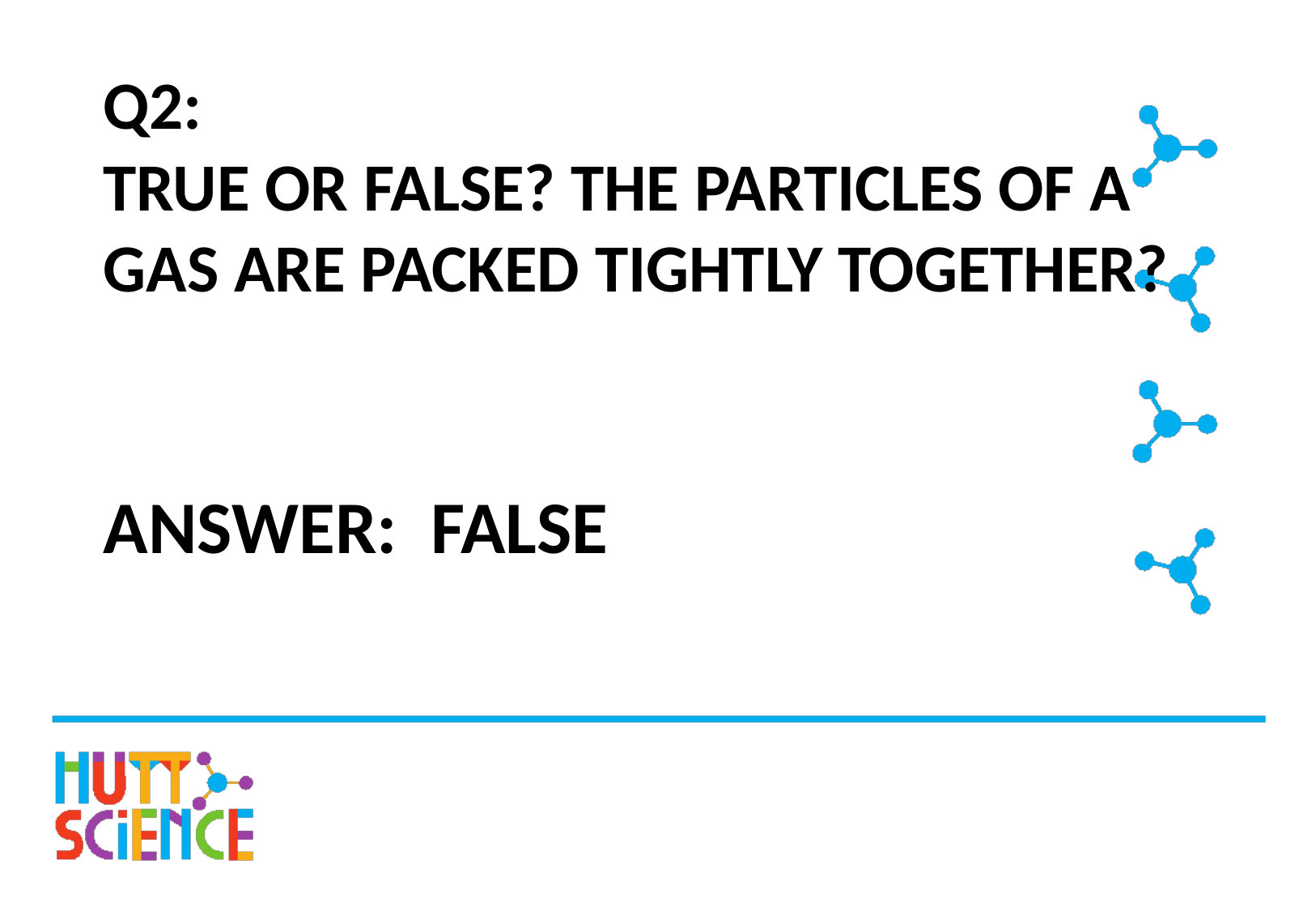

# Q2: TRUE OR FALSE? THE PARTICLES OF A GAS ARE PACKED TIGHTLY TOGETHER?
ANSWER:  FALSE